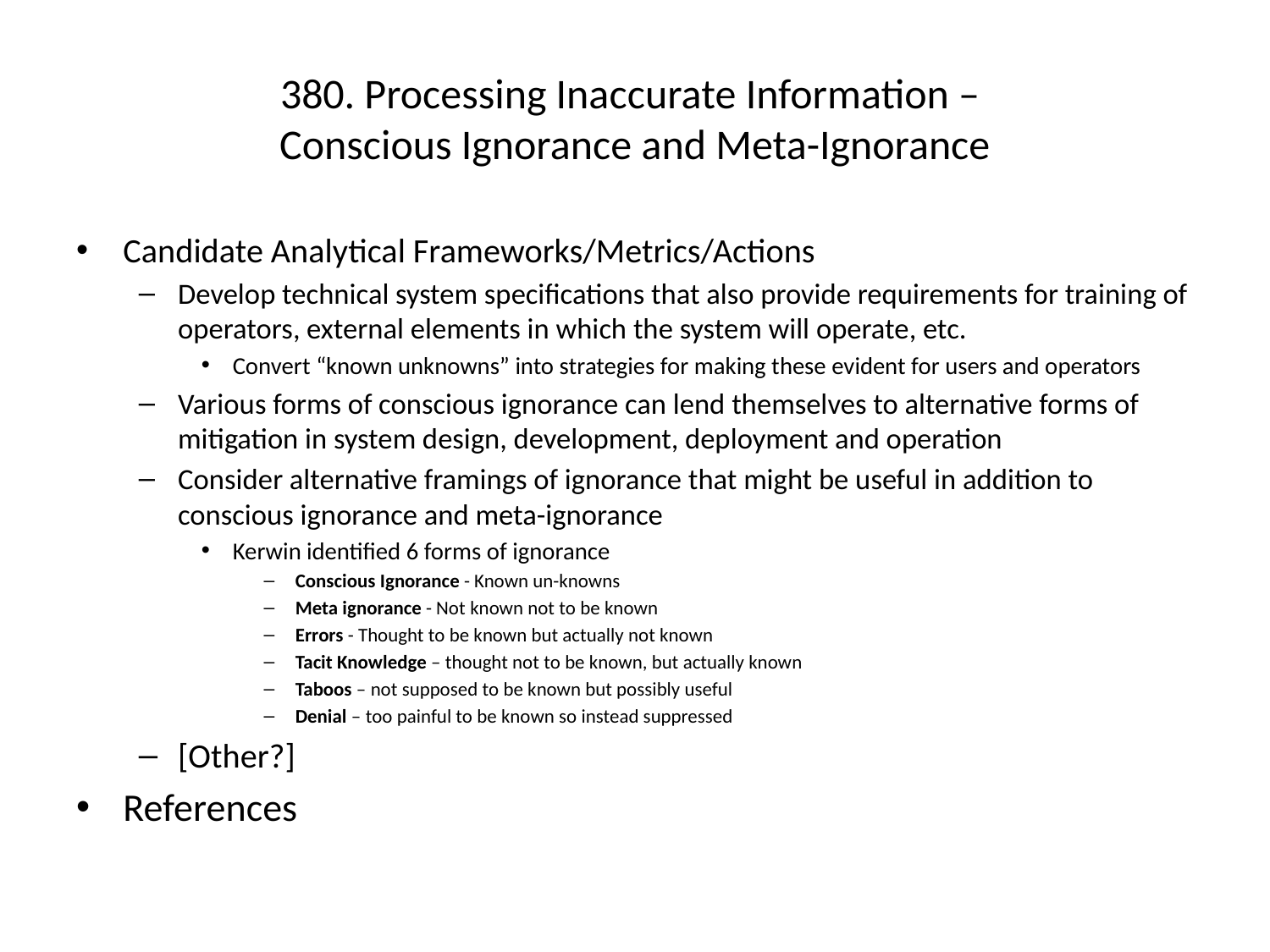

# 380. Processing Inaccurate Information – Conscious Ignorance and Meta-Ignorance
Candidate Analytical Frameworks/Metrics/Actions
Develop technical system specifications that also provide requirements for training of operators, external elements in which the system will operate, etc.
Convert “known unknowns” into strategies for making these evident for users and operators
Various forms of conscious ignorance can lend themselves to alternative forms of mitigation in system design, development, deployment and operation
Consider alternative framings of ignorance that might be useful in addition to conscious ignorance and meta-ignorance
Kerwin identified 6 forms of ignorance
Conscious Ignorance - Known un-knowns
Meta ignorance - Not known not to be known
Errors - Thought to be known but actually not known
Tacit Knowledge – thought not to be known, but actually known
Taboos – not supposed to be known but possibly useful
Denial – too painful to be known so instead suppressed
[Other?]
References